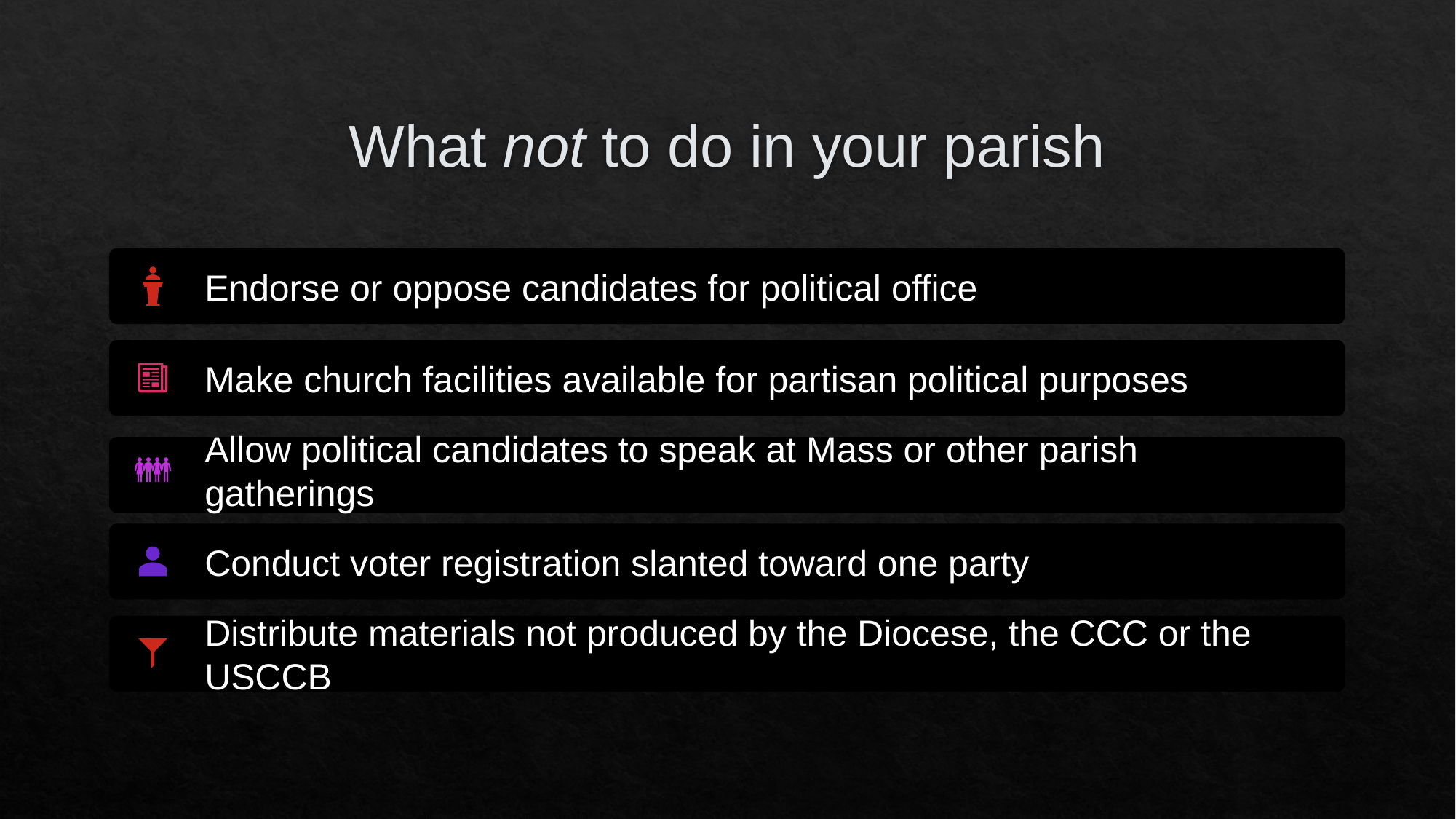

# What not to do in your parish
Endorse or oppose candidates for political office
Make church facilities available for partisan political purposes
Allow political candidates to speak at Mass or other parish gatherings
Conduct voter registration slanted toward one party
Distribute materials not produced by the Diocese, the CCC or the USCCB